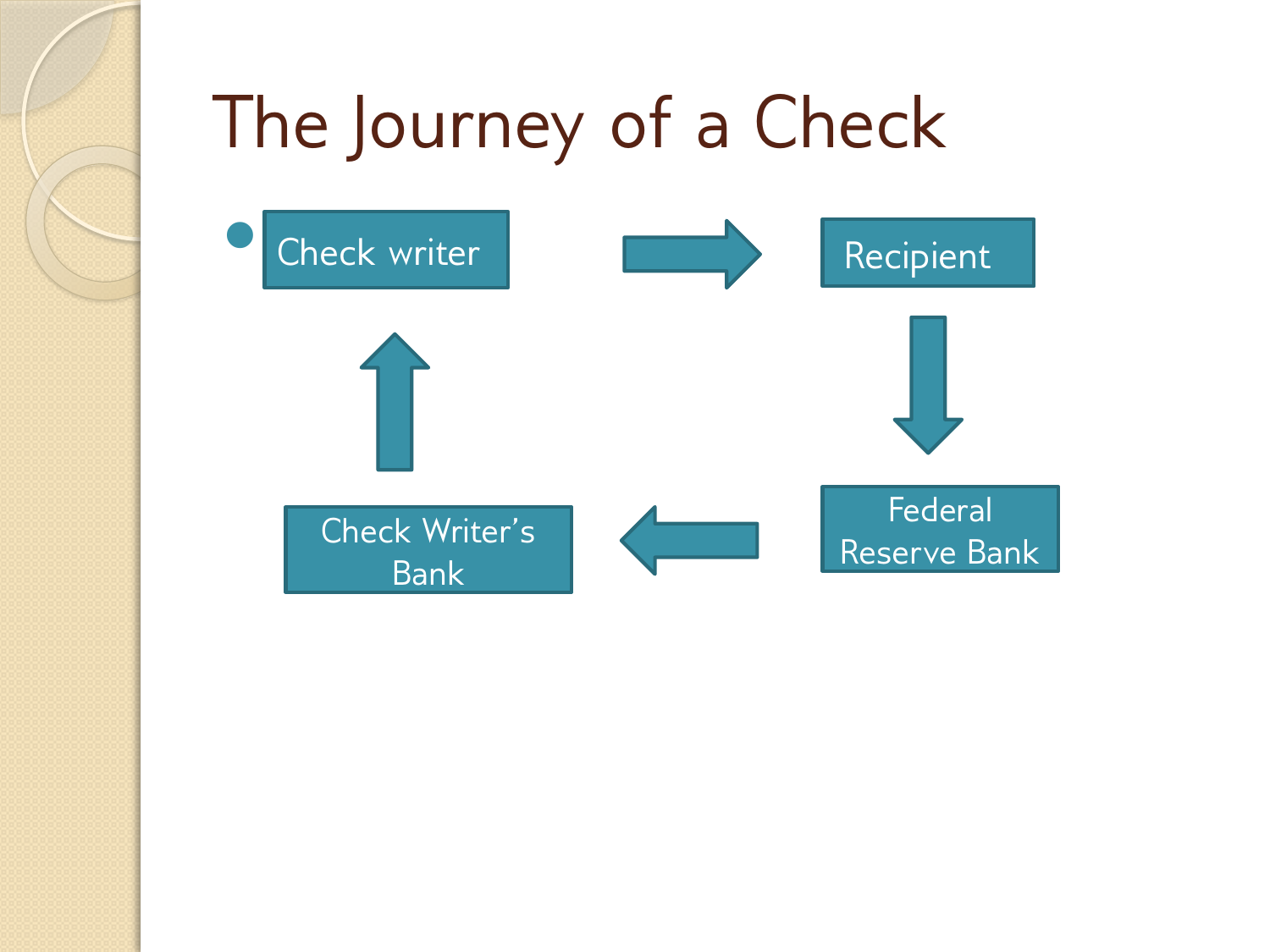

# The Journey of a Check
Check
Check writer
 Recipient

Federal Reserve Bank
Check Writer’s Bank